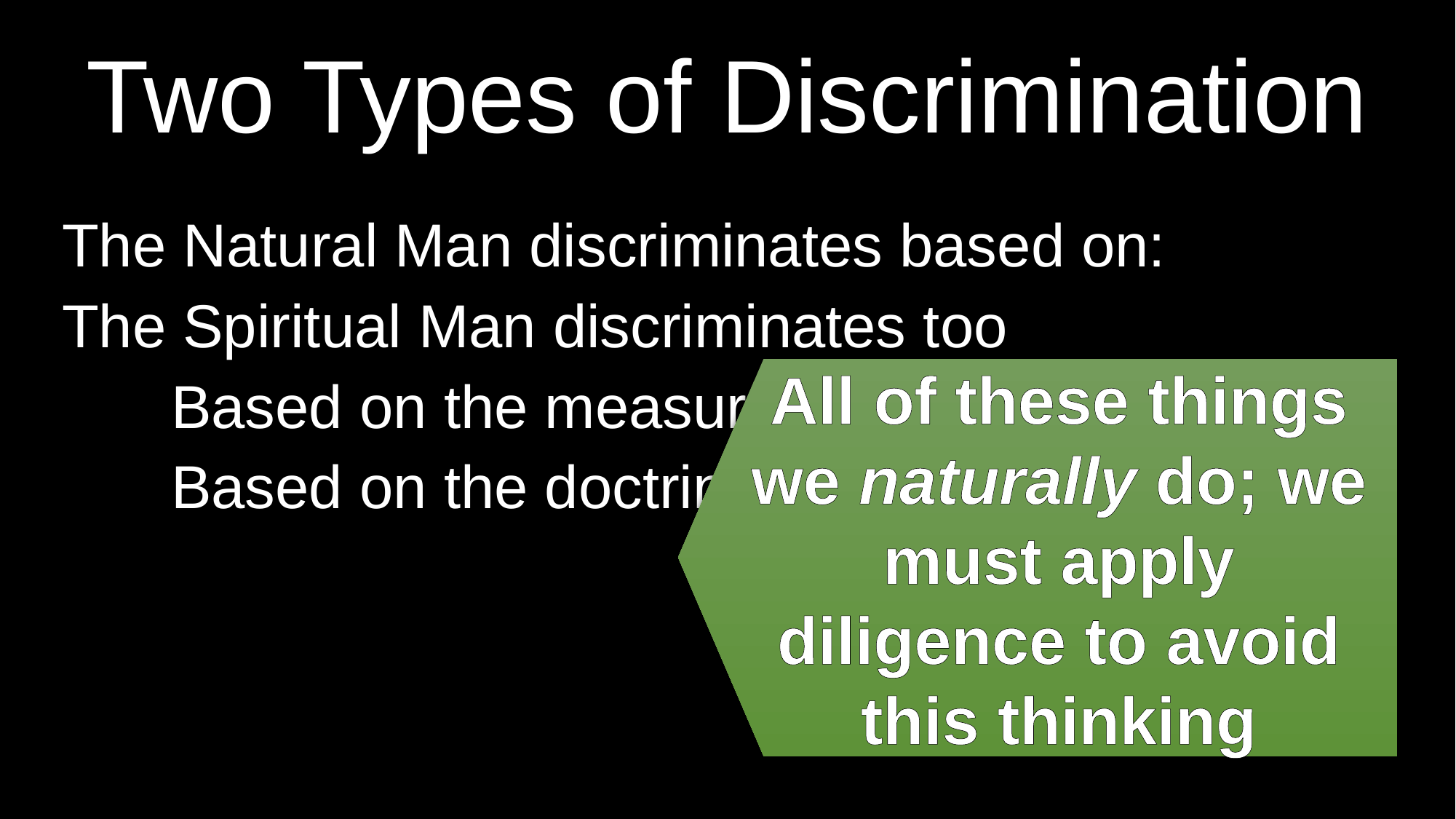

Two Types of Discrimination
The Natural Man discriminates based on:
The Spiritual Man discriminates too
	Based on the measure of judgment
	Based on the doctrine and actions of others
All of these things we naturally do; we must apply diligence to avoid this thinking